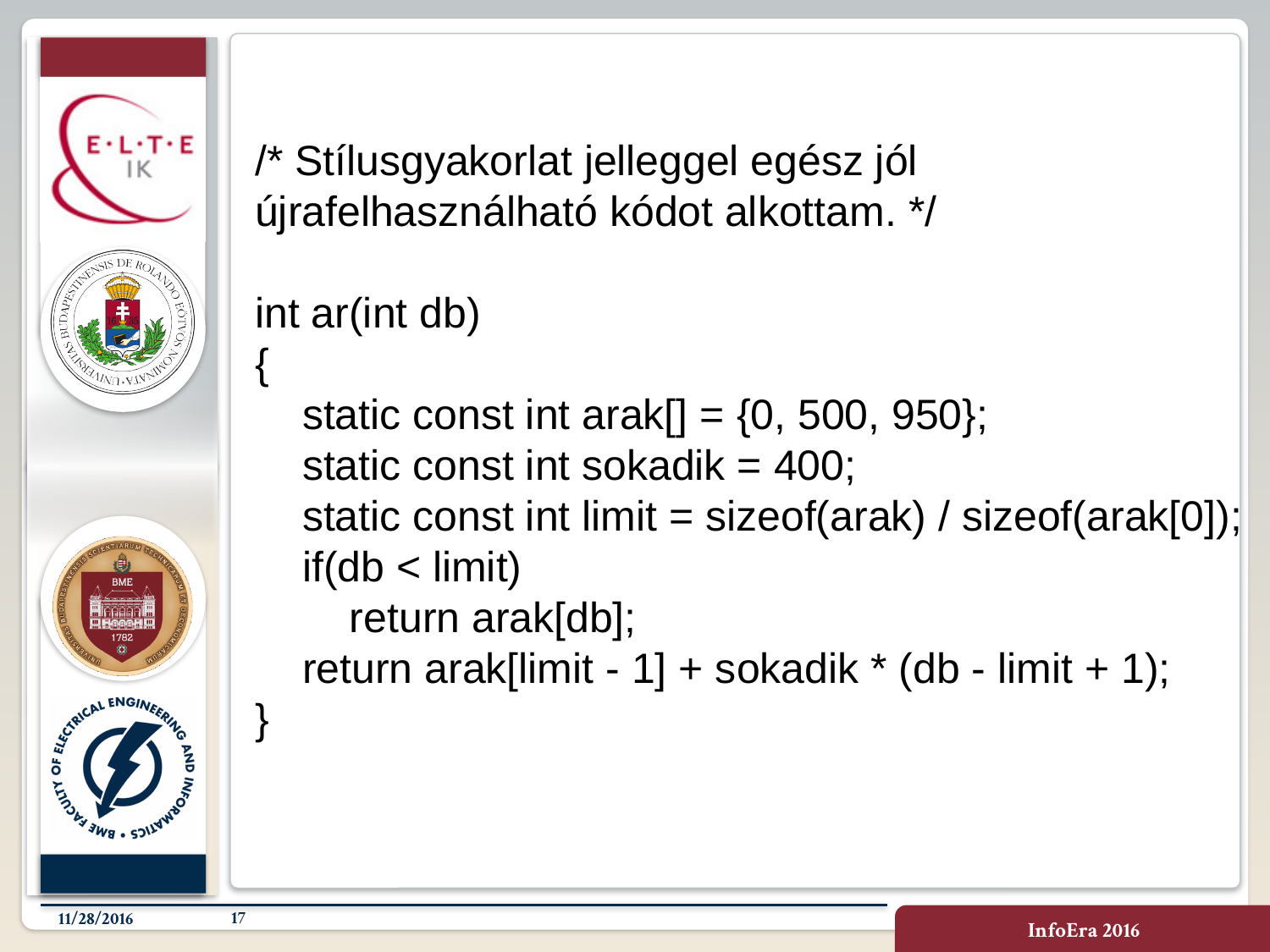

/* Stílusgyakorlat jelleggel egész jól
újrafelhasználható kódot alkottam. */
int ar(int db)
{
    static const int arak[] = {0, 500, 950};
    static const int sokadik = 400;
    static const int limit = sizeof(arak) / sizeof(arak[0]);
    if(db < limit)
        return arak[db];
    return arak[limit - 1] + sokadik * (db - limit + 1);
}
11/28/2016
17
InfoEra 2016